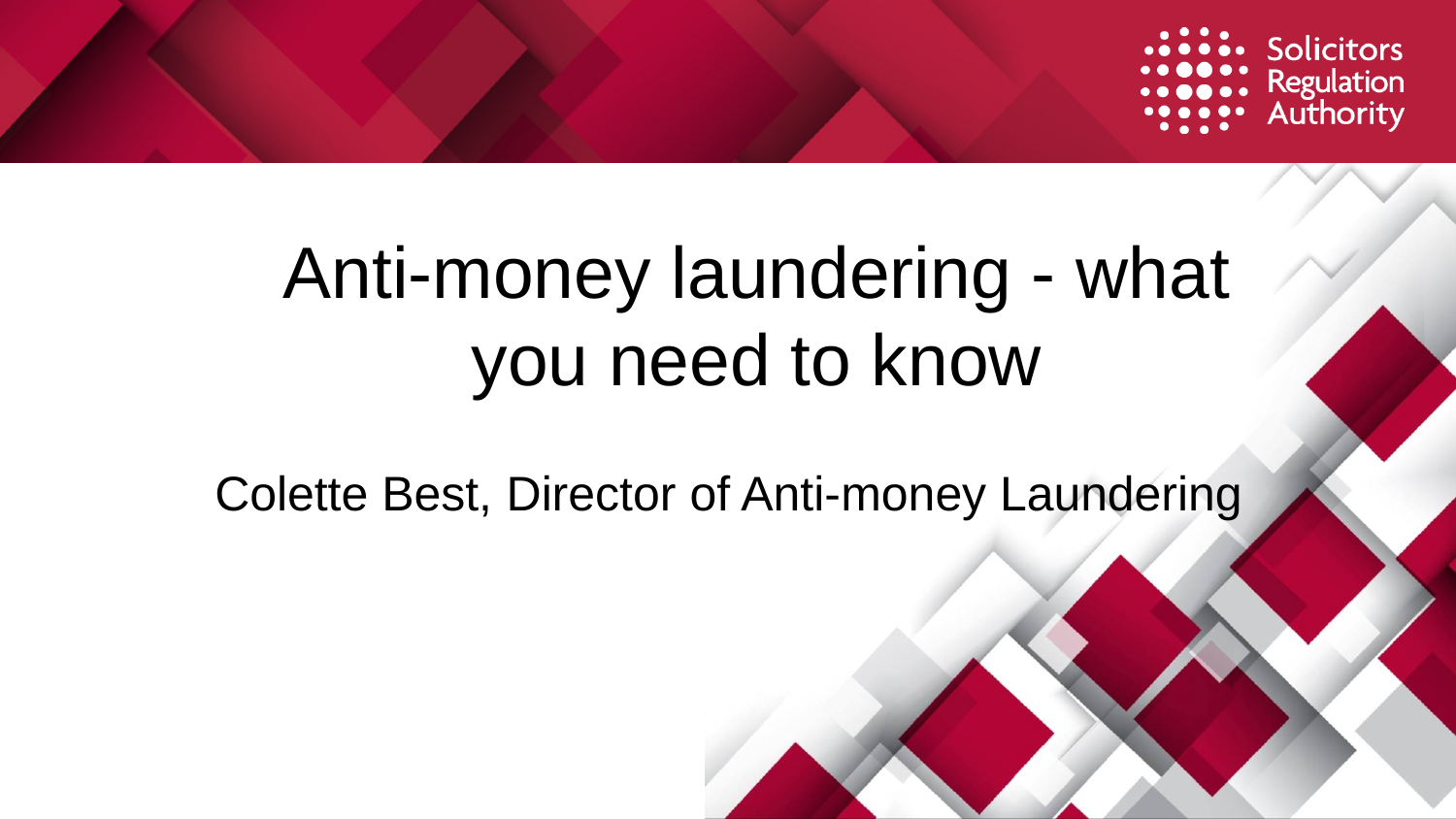

Anti-money laundering - what you need to know
Colette Best, Director of Anti-money Laundering